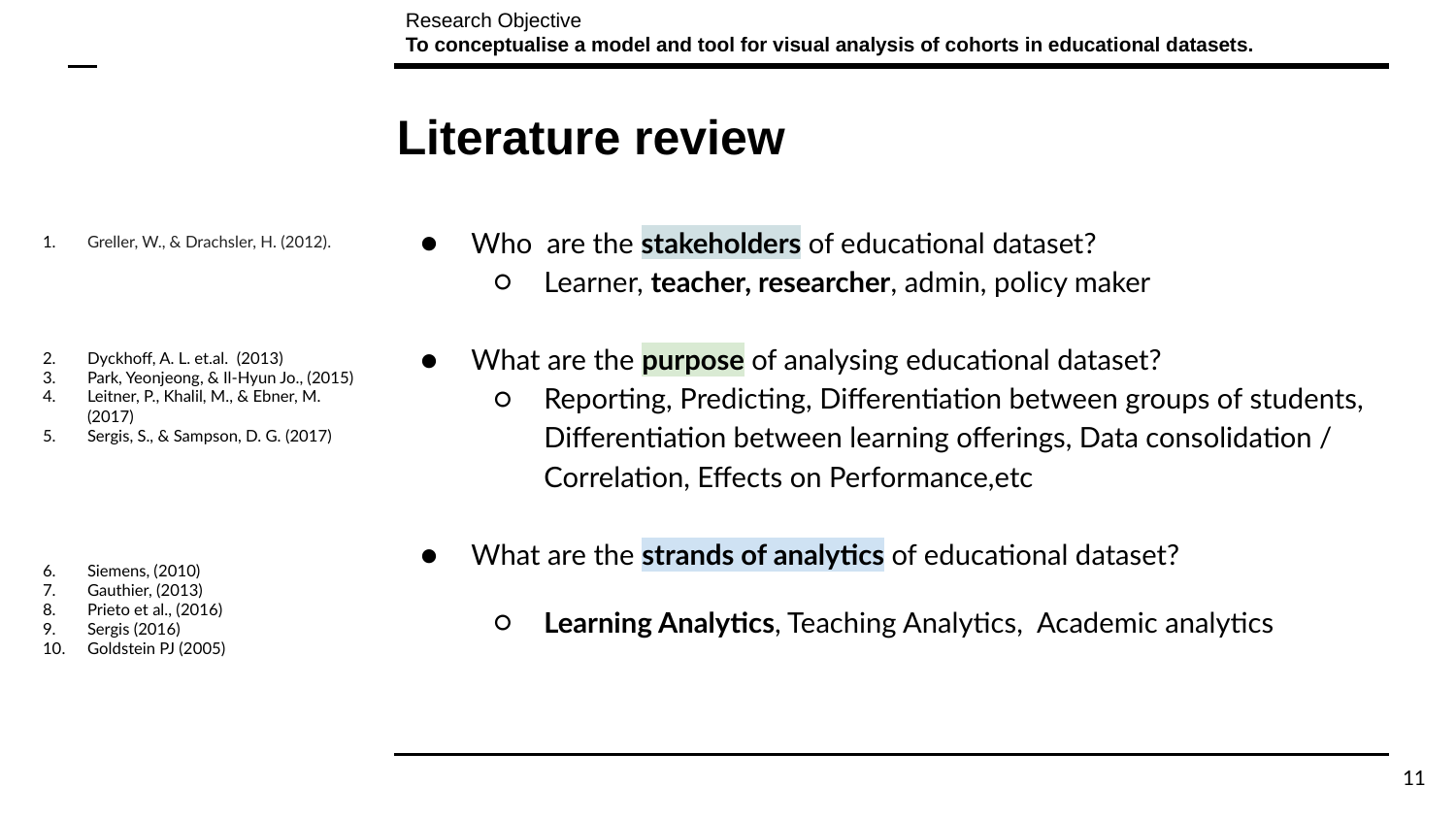

Research Objective
To conceptualise a model and tool for visual analysis of cohorts in educational datasets.
# Literature review
Who  are the stakeholders of educational dataset?
Learner, teacher, researcher, admin, policy maker
What are the purpose of analysing educational dataset?
Reporting, Predicting, Differentiation between groups of students, Differentiation between learning offerings, Data consolidation / Correlation, Effects on Performance,etc
What are the strands of analytics of educational dataset?
Learning Analytics, Teaching Analytics,  Academic analytics
Greller, W., & Drachsler, H. (2012).
Dyckhoff, A. L. et.al.  (2013)
Park, Yeonjeong, & Il-Hyun Jo., (2015)
Leitner, P., Khalil, M., & Ebner, M. (2017)
Sergis, S., & Sampson, D. G. (2017)

Siemens, (2010)
Gauthier, (2013)
Prieto et al., (2016)
Sergis (2016)
Goldstein PJ (2005)
11